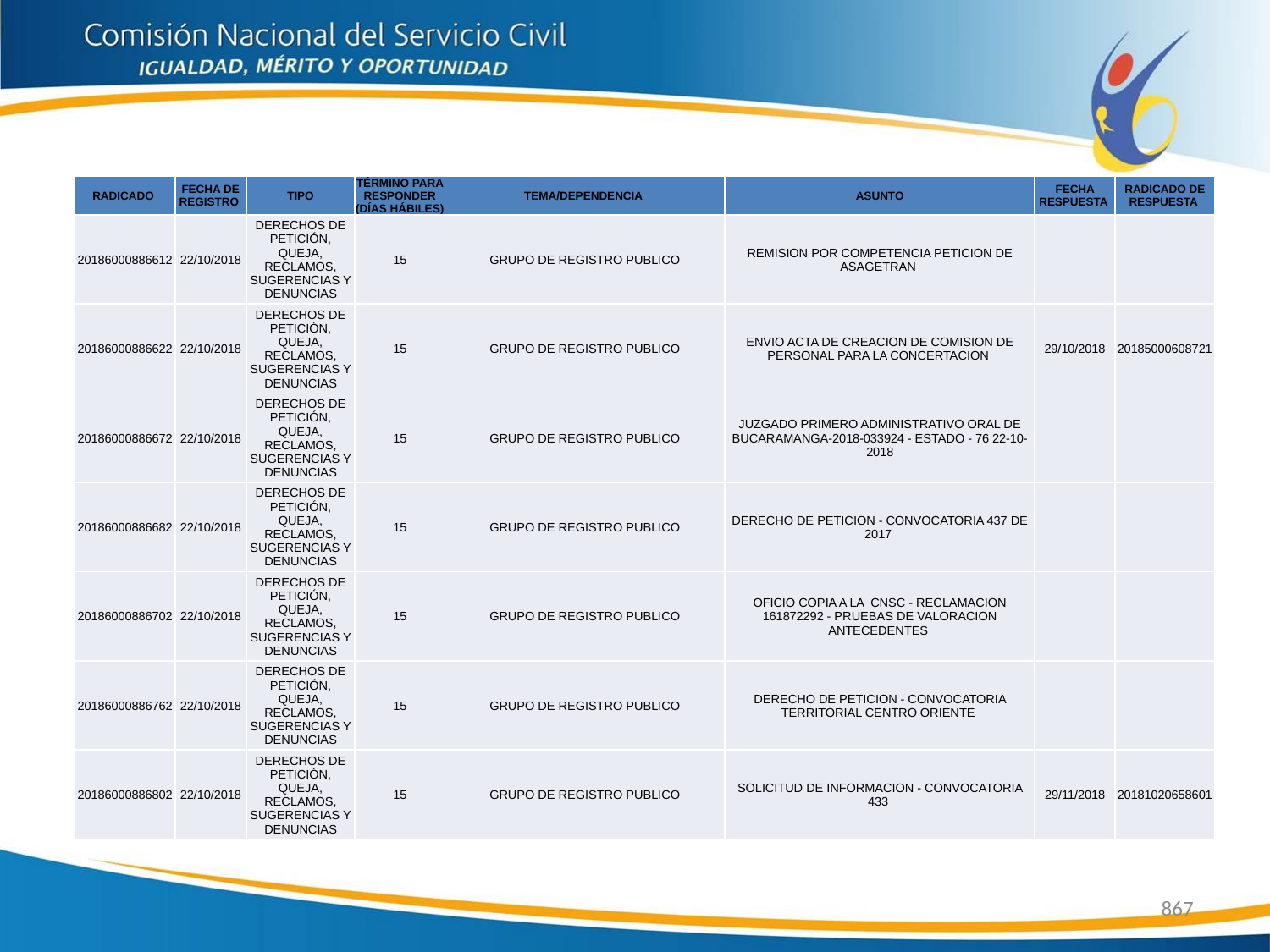

| RADICADO | FECHA DE REGISTRO | TIPO | TÉRMINO PARA RESPONDER (DÍAS HÁBILES) | TEMA/DEPENDENCIA | ASUNTO | FECHA RESPUESTA | RADICADO DE RESPUESTA |
| --- | --- | --- | --- | --- | --- | --- | --- |
| 20186000886612 | 22/10/2018 | DERECHOS DE PETICIÓN, QUEJA, RECLAMOS, SUGERENCIAS Y DENUNCIAS | 15 | GRUPO DE REGISTRO PUBLICO | REMISION POR COMPETENCIA PETICION DE ASAGETRAN |  |  |
| 20186000886622 | 22/10/2018 | DERECHOS DE PETICIÓN, QUEJA, RECLAMOS, SUGERENCIAS Y DENUNCIAS | 15 | GRUPO DE REGISTRO PUBLICO | ENVIO ACTA DE CREACION DE COMISION DE PERSONAL PARA LA CONCERTACION | 29/10/2018 | 20185000608721 |
| 20186000886672 | 22/10/2018 | DERECHOS DE PETICIÓN, QUEJA, RECLAMOS, SUGERENCIAS Y DENUNCIAS | 15 | GRUPO DE REGISTRO PUBLICO | JUZGADO PRIMERO ADMINISTRATIVO ORAL DE BUCARAMANGA-2018-033924 - ESTADO - 76 22-10-2018 |  |  |
| 20186000886682 | 22/10/2018 | DERECHOS DE PETICIÓN, QUEJA, RECLAMOS, SUGERENCIAS Y DENUNCIAS | 15 | GRUPO DE REGISTRO PUBLICO | DERECHO DE PETICION - CONVOCATORIA 437 DE 2017 |  |  |
| 20186000886702 | 22/10/2018 | DERECHOS DE PETICIÓN, QUEJA, RECLAMOS, SUGERENCIAS Y DENUNCIAS | 15 | GRUPO DE REGISTRO PUBLICO | OFICIO COPIA A LA CNSC - RECLAMACION 161872292 - PRUEBAS DE VALORACION ANTECEDENTES |  |  |
| 20186000886762 | 22/10/2018 | DERECHOS DE PETICIÓN, QUEJA, RECLAMOS, SUGERENCIAS Y DENUNCIAS | 15 | GRUPO DE REGISTRO PUBLICO | DERECHO DE PETICION - CONVOCATORIA TERRITORIAL CENTRO ORIENTE |  |  |
| 20186000886802 | 22/10/2018 | DERECHOS DE PETICIÓN, QUEJA, RECLAMOS, SUGERENCIAS Y DENUNCIAS | 15 | GRUPO DE REGISTRO PUBLICO | SOLICITUD DE INFORMACION - CONVOCATORIA 433 | 29/11/2018 | 20181020658601 |
867